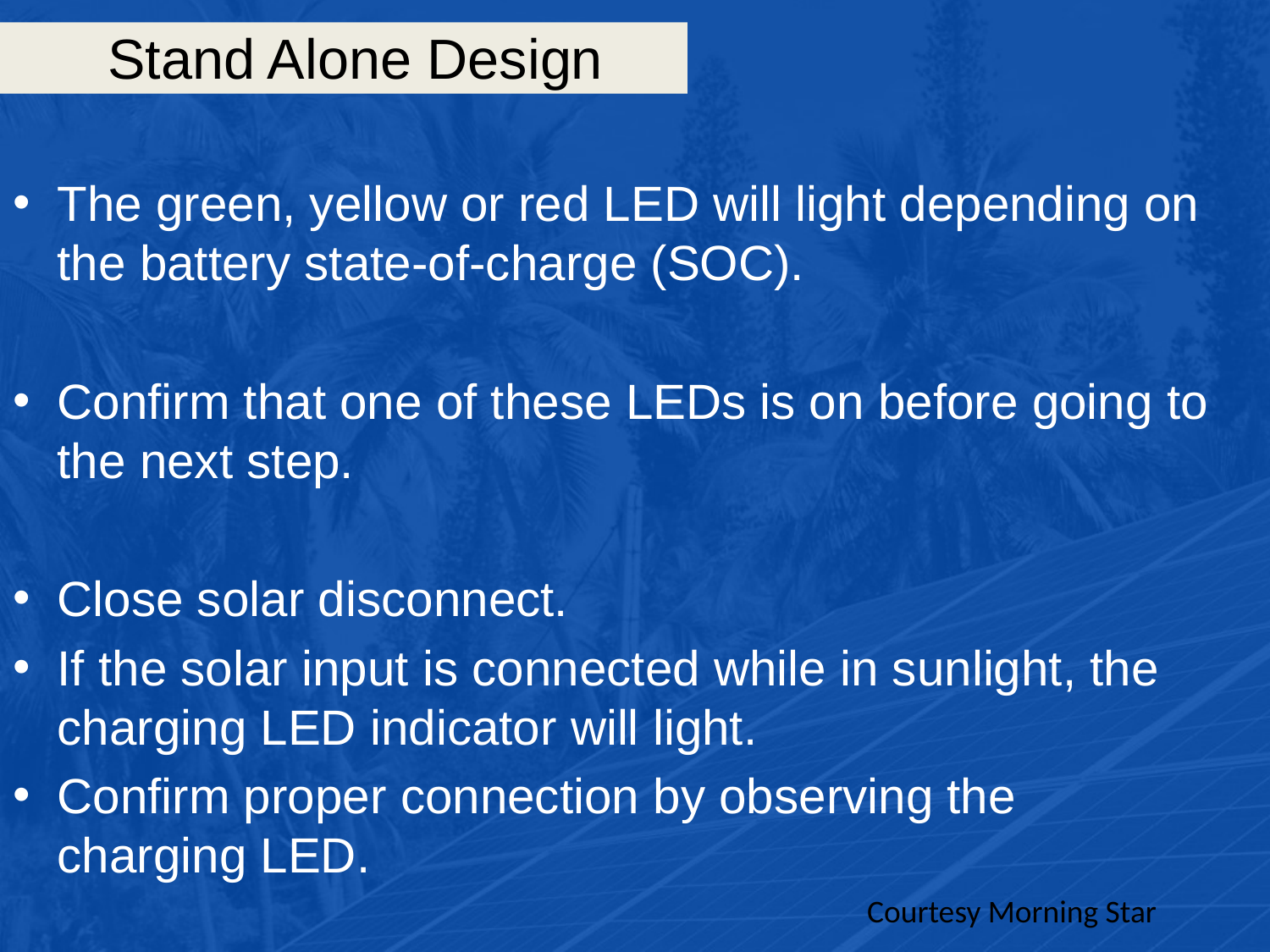

# Stand Alone Design
The green, yellow or red LED will light depending on the battery state-of-charge (SOC).

Confirm that one of these LEDs is on before going to the next step.

Close solar disconnect.
If the solar input is connected while in sunlight, the charging LED indicator will light.
Confirm proper connection by observing the charging LED.
Courtesy Morning Star